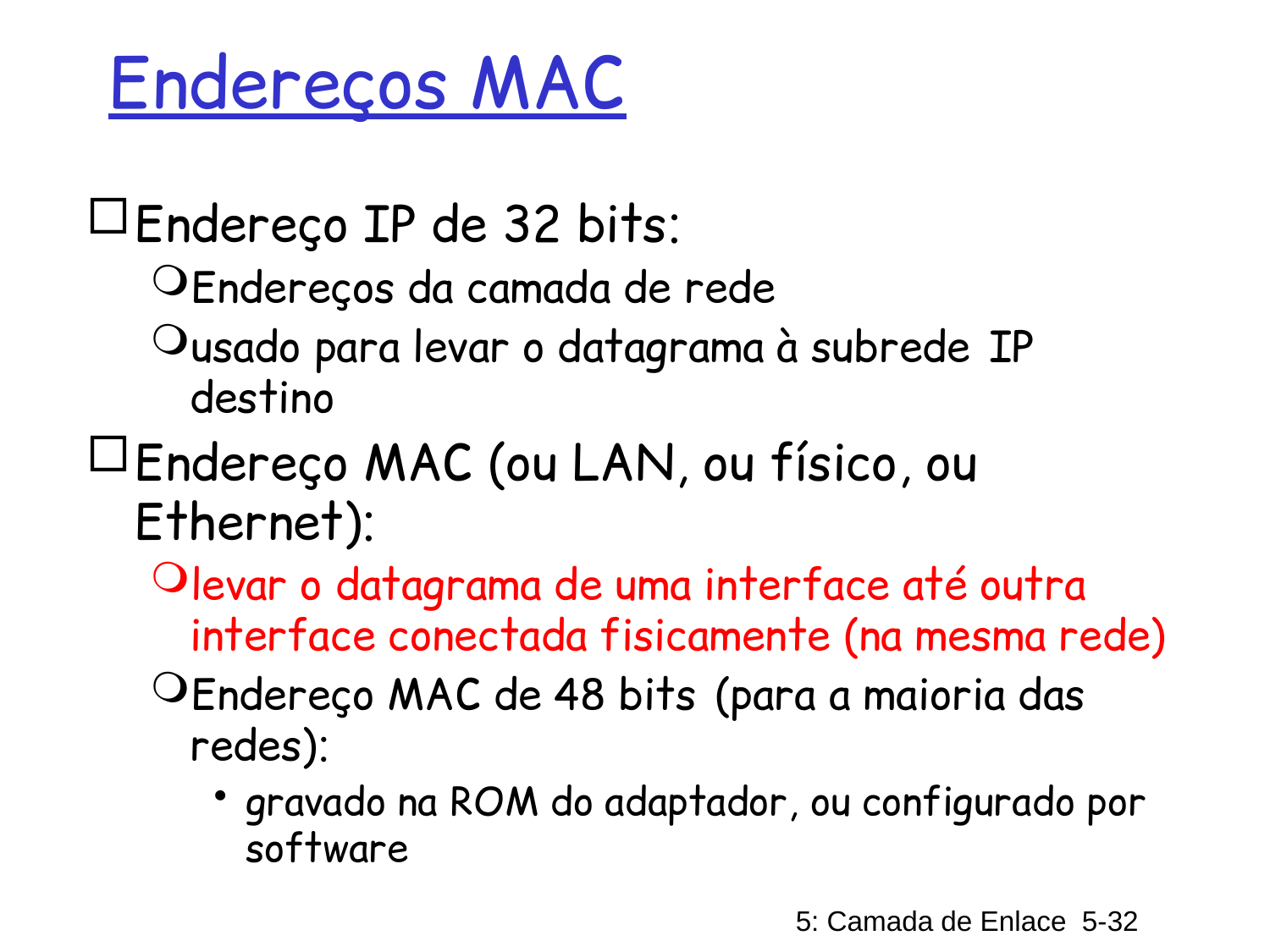

# Endereços MAC
Endereço IP de 32 bits:
Endereços da camada de rede
usado para levar o datagrama à subrede IP destino
Endereço MAC (ou LAN, ou físico, ou Ethernet):
levar o datagrama de uma interface até outra interface conectada fisicamente (na mesma rede)
Endereço MAC de 48 bits (para a maioria das redes):
gravado na ROM do adaptador, ou configurado por software